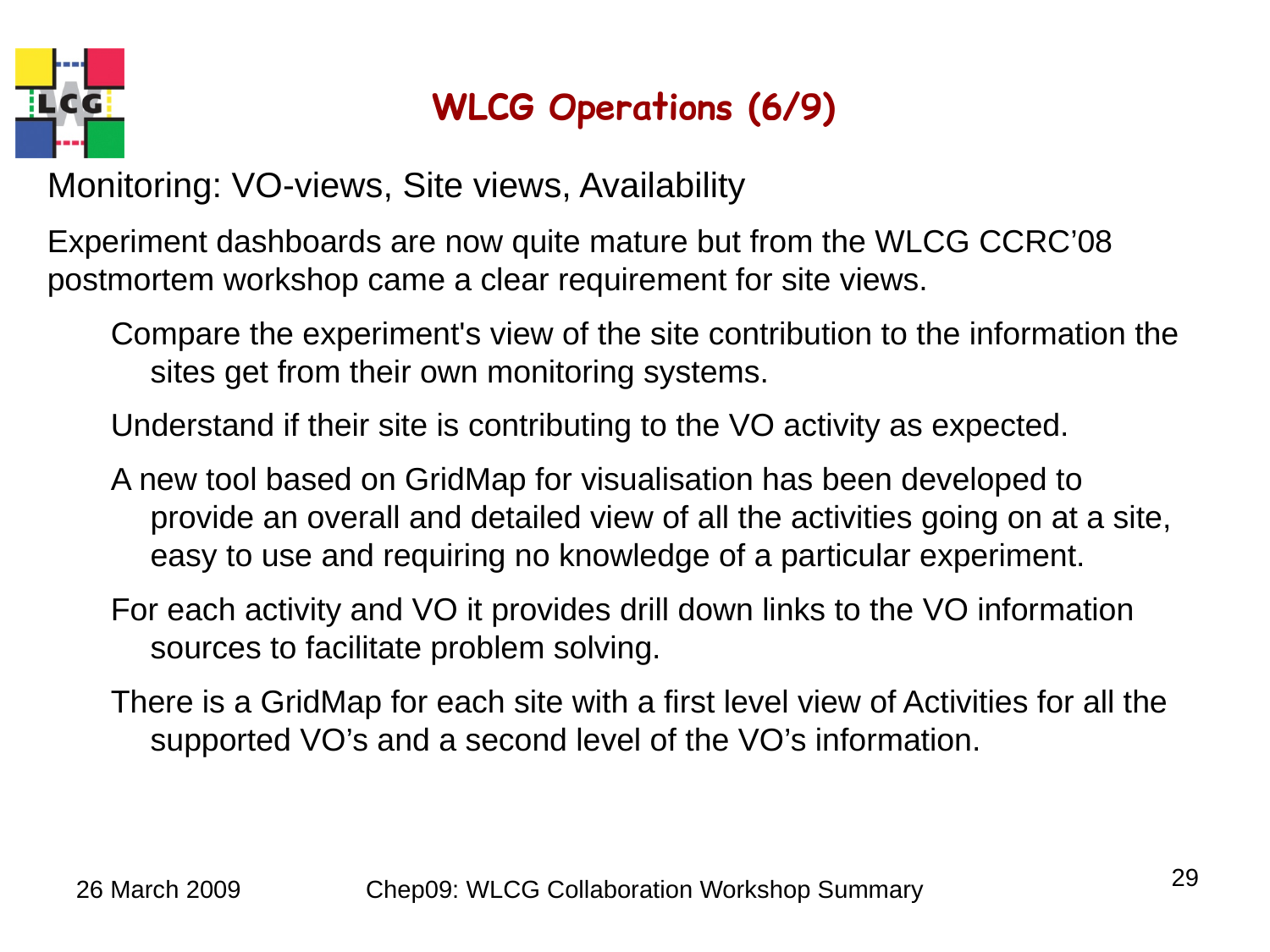

WLCG Operations (6/9)
Monitoring: VO-views, Site views, Availability
Experiment dashboards are now quite mature but from the WLCG CCRC’08 postmortem workshop came a clear requirement for site views.
Compare the experiment's view of the site contribution to the information the sites get from their own monitoring systems.
Understand if their site is contributing to the VO activity as expected.
A new tool based on GridMap for visualisation has been developed to provide an overall and detailed view of all the activities going on at a site, easy to use and requiring no knowledge of a particular experiment.
For each activity and VO it provides drill down links to the VO information sources to facilitate problem solving.
There is a GridMap for each site with a first level view of Activities for all the supported VO’s and a second level of the VO’s information.

29
26 March 2009
Chep09: WLCG Collaboration Workshop Summary